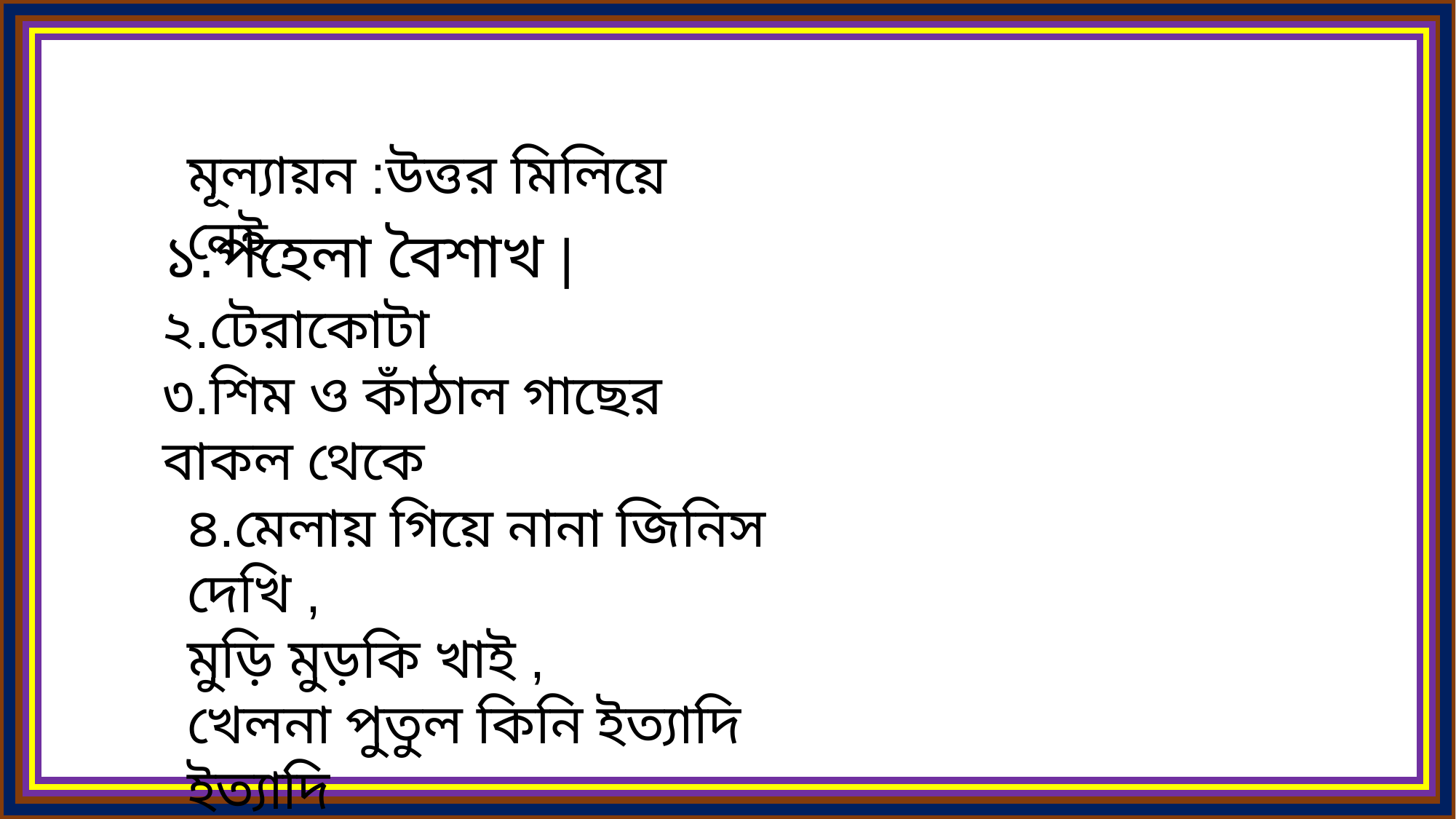

মূল্যায়ন :উত্তর মিলিয়ে নেই
১.পহেলা বৈশাখ ‌‌|
২.টেরাকোটা
৩.শিম ও কাঁঠাল গাছের বাকল থেকে
৪.মেলায় গিয়ে নানা জিনিস দেখি ,
মুড়ি মুড়কি খাই ,
খেলনা পুতুল কিনি ইত্যাদি ইত্যাদি